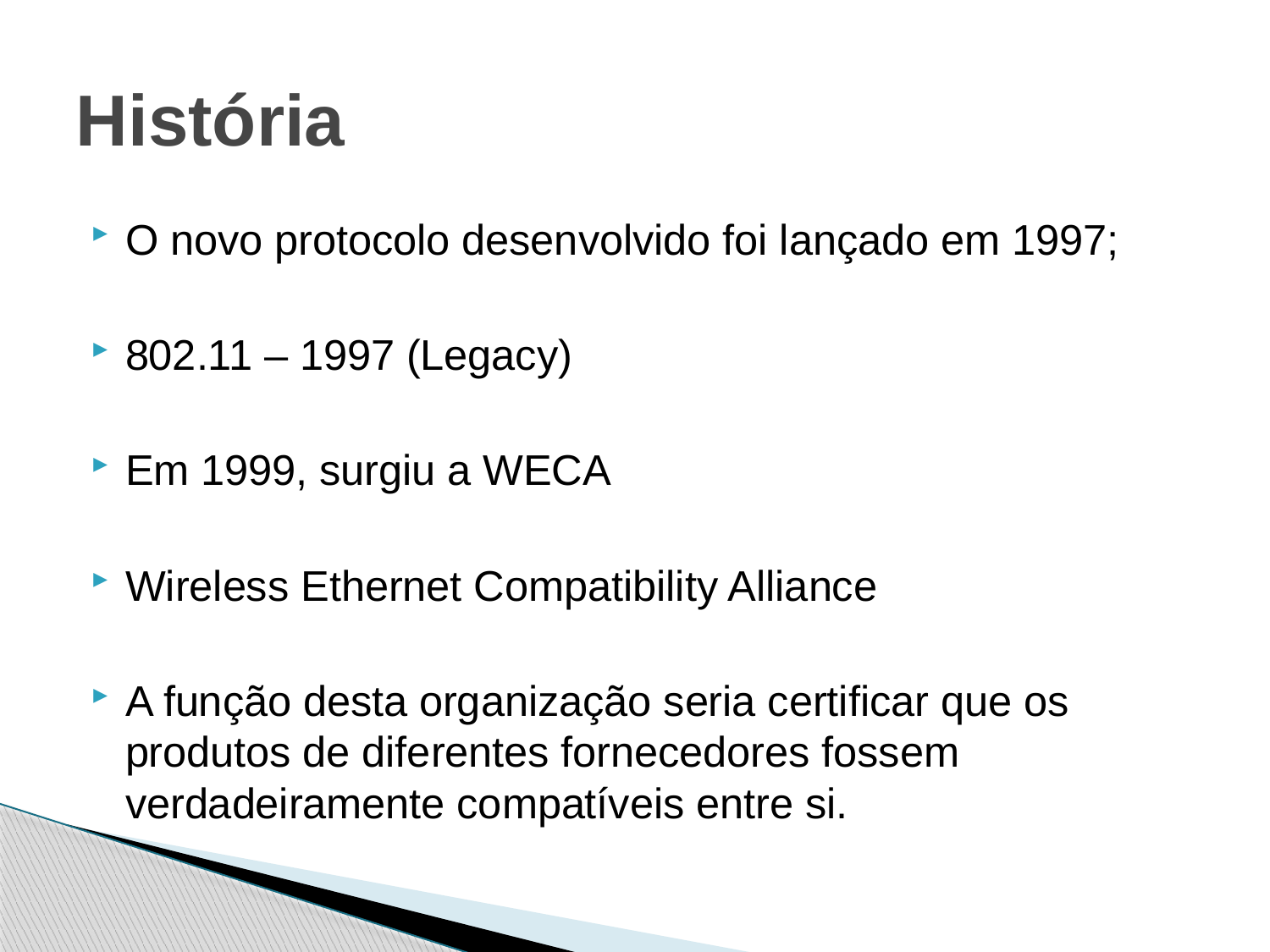

# História
O novo protocolo desenvolvido foi lançado em 1997;

802.11 – 1997 (Legacy)

Em 1999, surgiu a WECA

Wireless Ethernet Compatibility Alliance

A função desta organização seria certificar que os produtos de diferentes fornecedores fossem verdadeiramente compatíveis entre si.